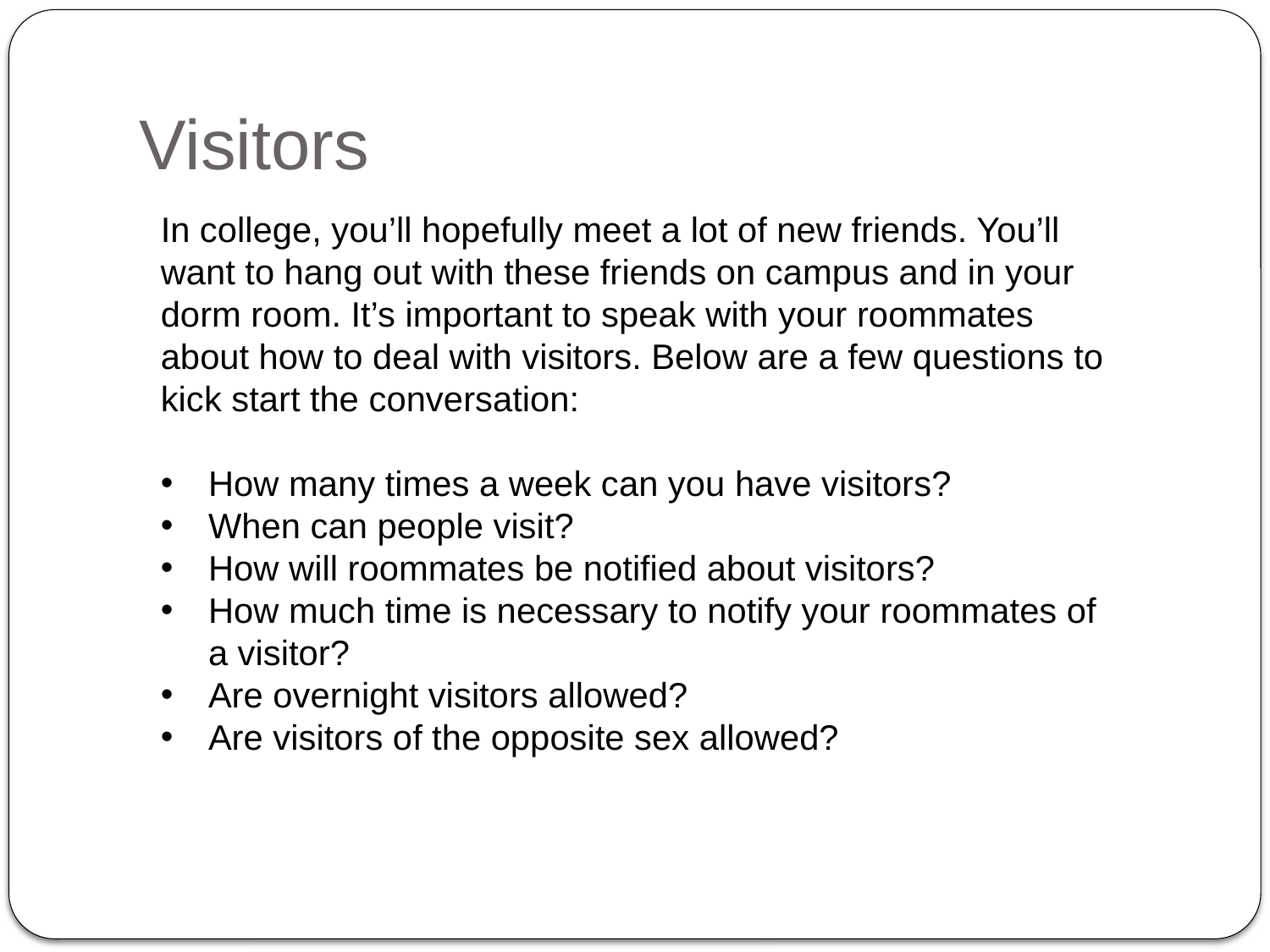

# Visitors
In college, you’ll hopefully meet a lot of new friends. You’ll want to hang out with these friends on campus and in your dorm room. It’s important to speak with your roommates about how to deal with visitors. Below are a few questions to kick start the conversation:

How many times a week can you have visitors?
When can people visit?
How will roommates be notified about visitors?
How much time is necessary to notify your roommates of a visitor?
Are overnight visitors allowed?
Are visitors of the opposite sex allowed?